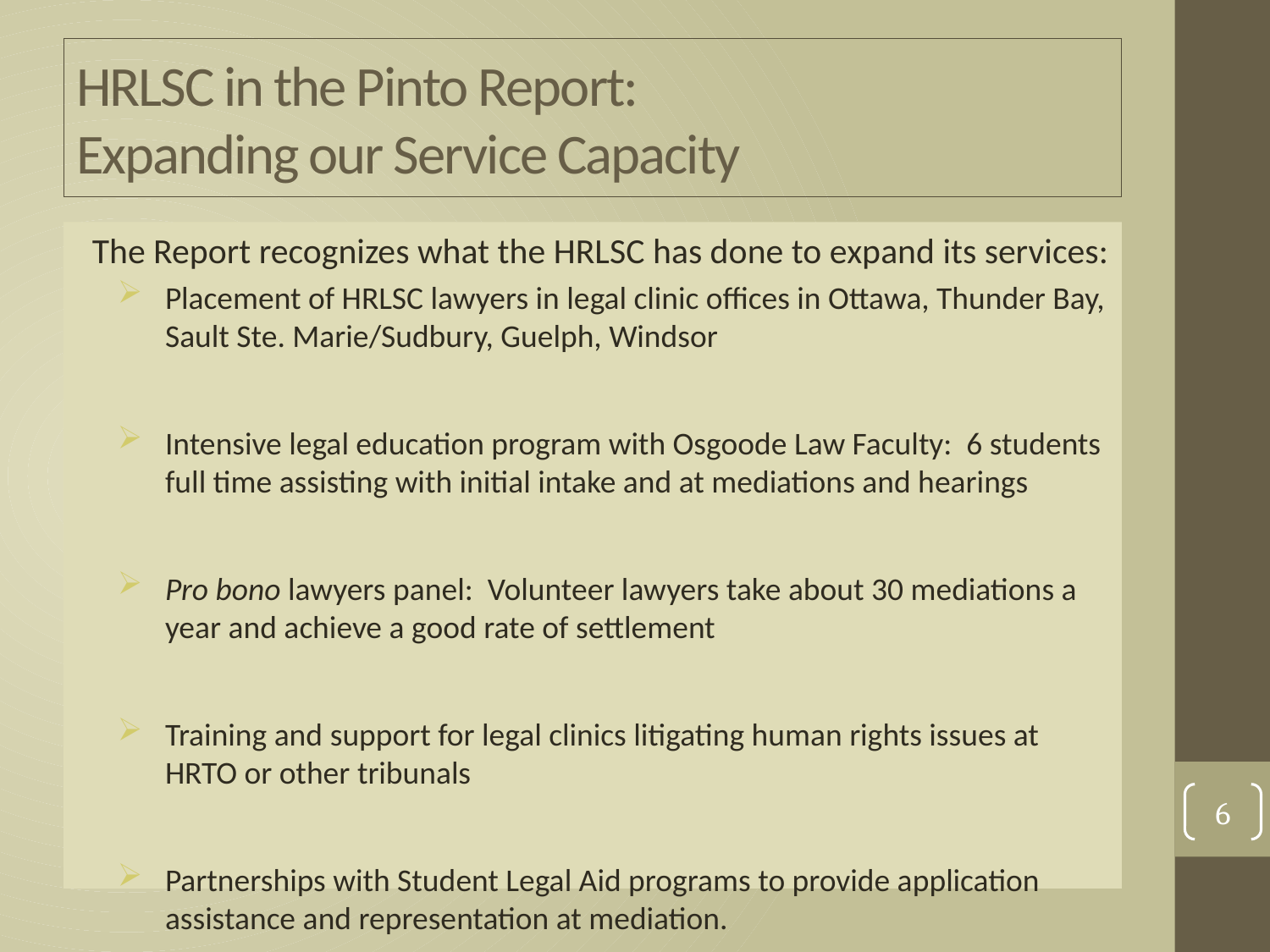

# HRLSC in the Pinto Report: Expanding our Service Capacity
The Report recognizes what the HRLSC has done to expand its services:
Placement of HRLSC lawyers in legal clinic offices in Ottawa, Thunder Bay, Sault Ste. Marie/Sudbury, Guelph, Windsor

Intensive legal education program with Osgoode Law Faculty:  6 students full time assisting with initial intake and at mediations and hearings

Pro bono lawyers panel:  Volunteer lawyers take about 30 mediations a year and achieve a good rate of settlement

Training and support for legal clinics litigating human rights issues at HRTO or other tribunals

Partnerships with Student Legal Aid programs to provide application assistance and representation at mediation.

6